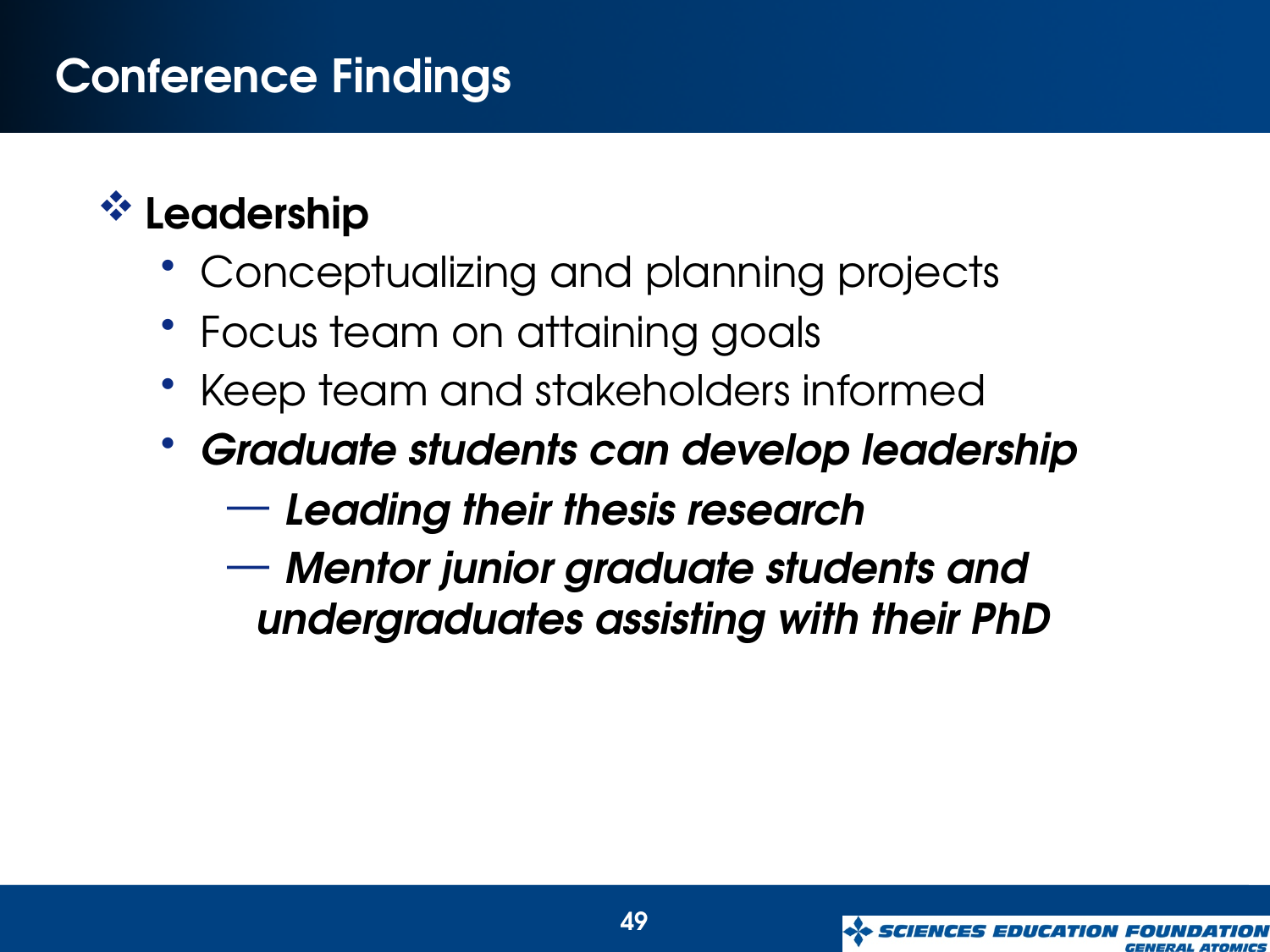

# Conference Findings
Leadership
Conceptualizing and planning projects
Focus team on attaining goals
Keep team and stakeholders informed
Graduate students can develop leadership
 Leading their thesis research
 Mentor junior graduate students and undergraduates assisting with their PhD

49